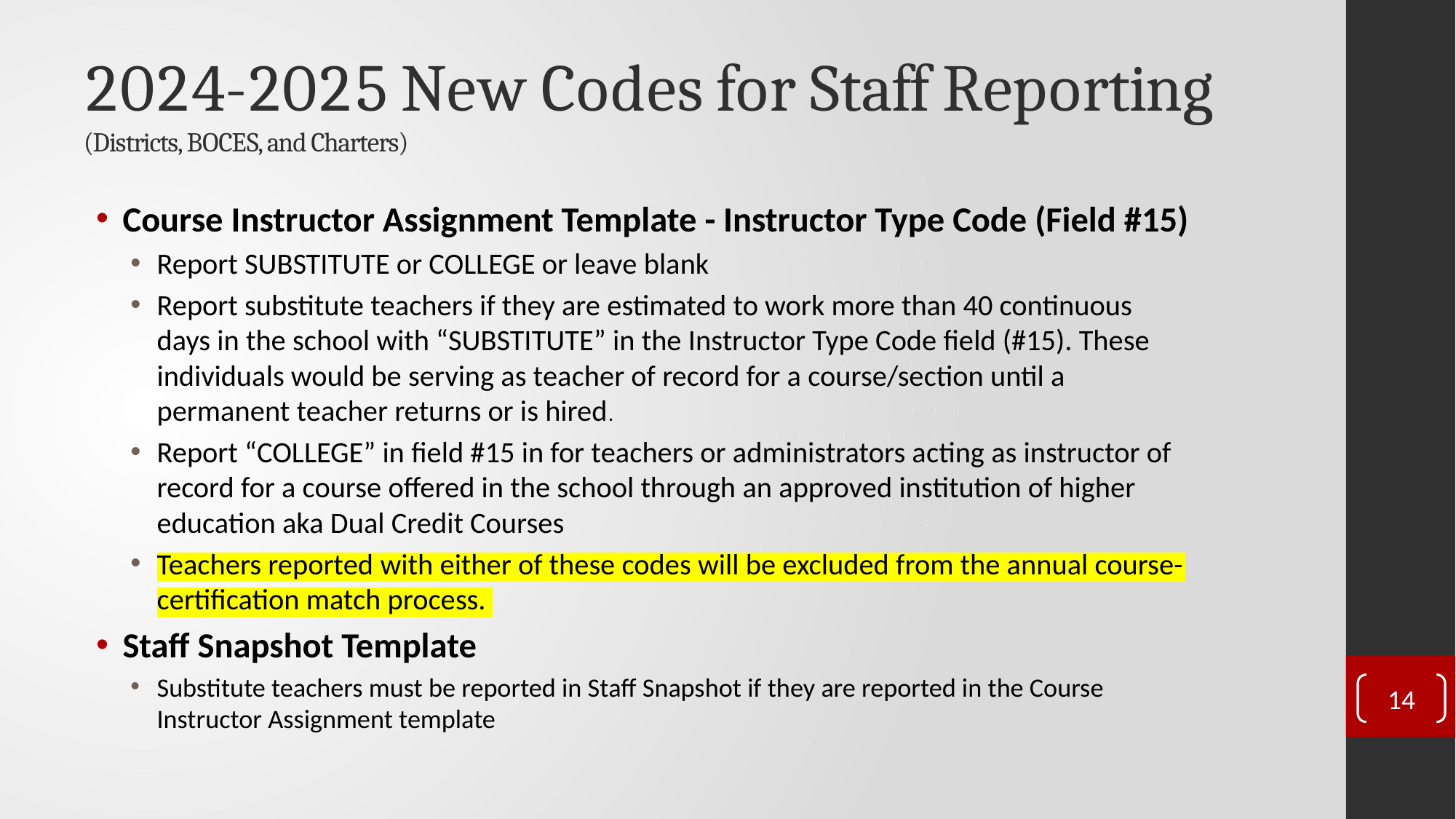

# 2024-2025 New Codes for Staff Reporting (Districts, BOCES, and Charters)
Course Instructor Assignment Template - Instructor Type Code (Field #15)
Report SUBSTITUTE or COLLEGE or leave blank
Report substitute teachers if they are estimated to work more than 40 continuous days in the school with “SUBSTITUTE” in the Instructor Type Code field (#15). These individuals would be serving as teacher of record for a course/section until a permanent teacher returns or is hired.
Report “COLLEGE” in field #15 in for teachers or administrators acting as instructor of record for a course offered in the school through an approved institution of higher education aka Dual Credit Courses
Teachers reported with either of these codes will be excluded from the annual course-certification match process.
Staff Snapshot Template
Substitute teachers must be reported in Staff Snapshot if they are reported in the Course Instructor Assignment template

14